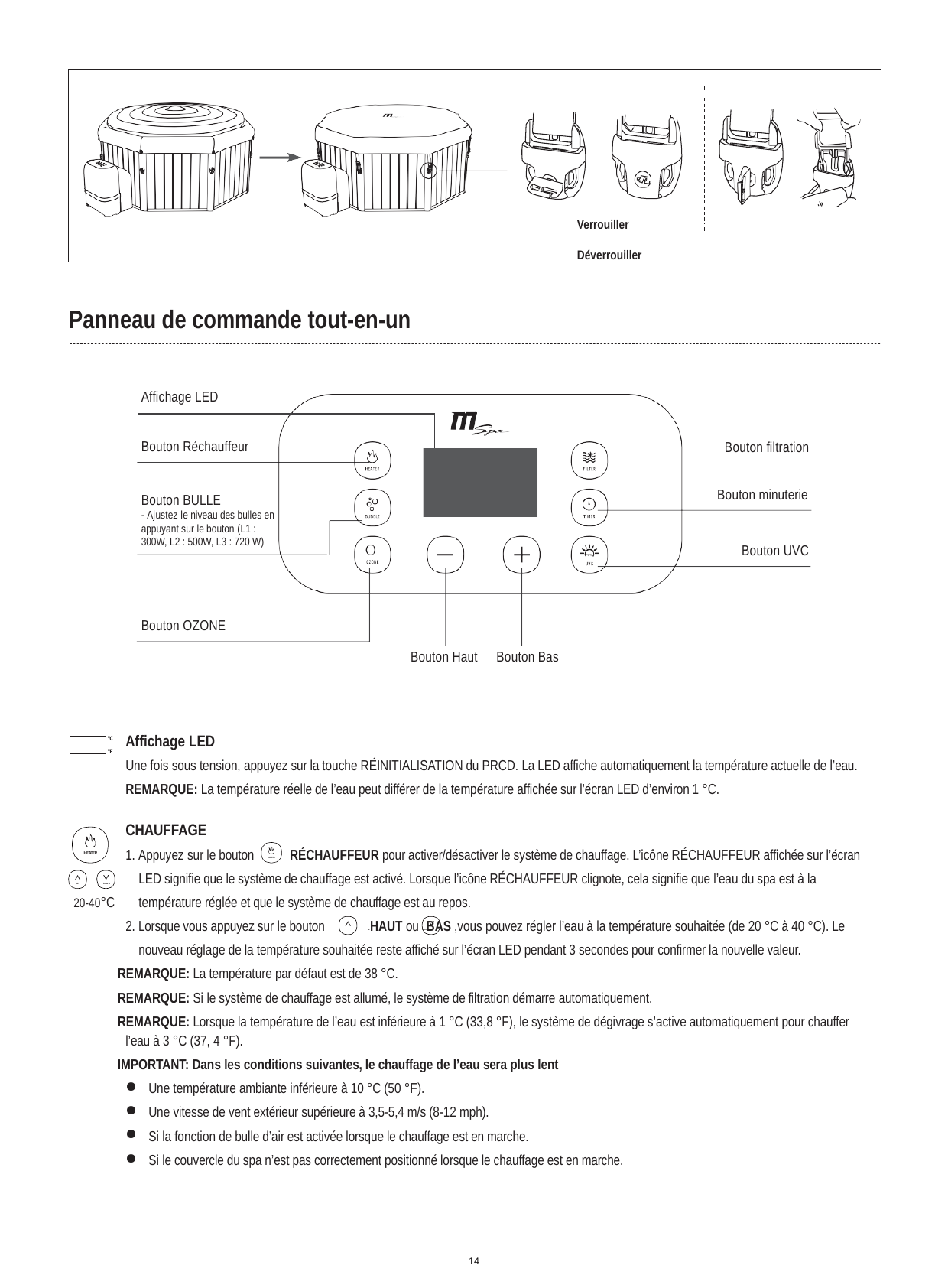

Verrouiller	Déverrouiller

Panneau de commande tout-en-un

Affichage LED

Bouton Réchauffeur
Bouton filtration
Bouton minuterie
Bouton BULLE
- Ajustez le niveau des bulles en  appuyant sur le bouton (L1 :  300W, L2 : 500W, L3 : 720 W)
Bouton UVC
Bouton OZONE
Bouton Haut
Bouton Bas
Affichage LED
Une fois sous tension, appuyez sur la touche RÉINITIALISATION du PRCD. La LED affiche automatiquement la température actuelle de l’eau.
REMARQUE: La température réelle de l’eau peut différer de la température affichée sur l’écran LED d’environ 1 °C.
°C
°F

CHAUFFAGE

1. Appuyez sur le bouton	RÉCHAUFFEUR pour activer/désactiver le système de chauffage. L’icône RÉCHAUFFEUR affichée sur l’écran

HEATER
HEATER
LED signifie que le système de chauffage est activé. Lorsque l’icône RÉCHAUFFEUR clignote, cela signifie que l’eau du spa est à la  température réglée et que le système de chauffage est au repos.

UP
DOWN
20-40°C
2. Lorsque vous appuyez sur le bouton	UP HAUT ou DOWN BAS ,vous pouvez régler l’eau à la température souhaitée (de 20 °C à 40 °C). Le  nouveau réglage de la température souhaitée reste affiché sur l’écran LED pendant 3 secondes pour confirmer la nouvelle valeur.
REMARQUE: La température par défaut est de 38 °C.
REMARQUE: Si le système de chauffage est allumé, le système de filtration démarre automatiquement.
REMARQUE: Lorsque la température de l’eau est inférieure à 1 °C (33,8 °F), le système de dégivrage s’active automatiquement pour chauffer  l’eau à 3 °C (37, 4 °F).
IMPORTANT: Dans les conditions suivantes, le chauffage de l’eau sera plus lent
Une température ambiante inférieure à 10 °C (50 °F).
Une vitesse de vent extérieur supérieure à 3,5-5,4 m/s (8-12 mph).
Si la fonction de bulle d’air est activée lorsque le chauffage est en marche.
Si le couvercle du spa n’est pas correctement positionné lorsque le chauffage est en marche.

14